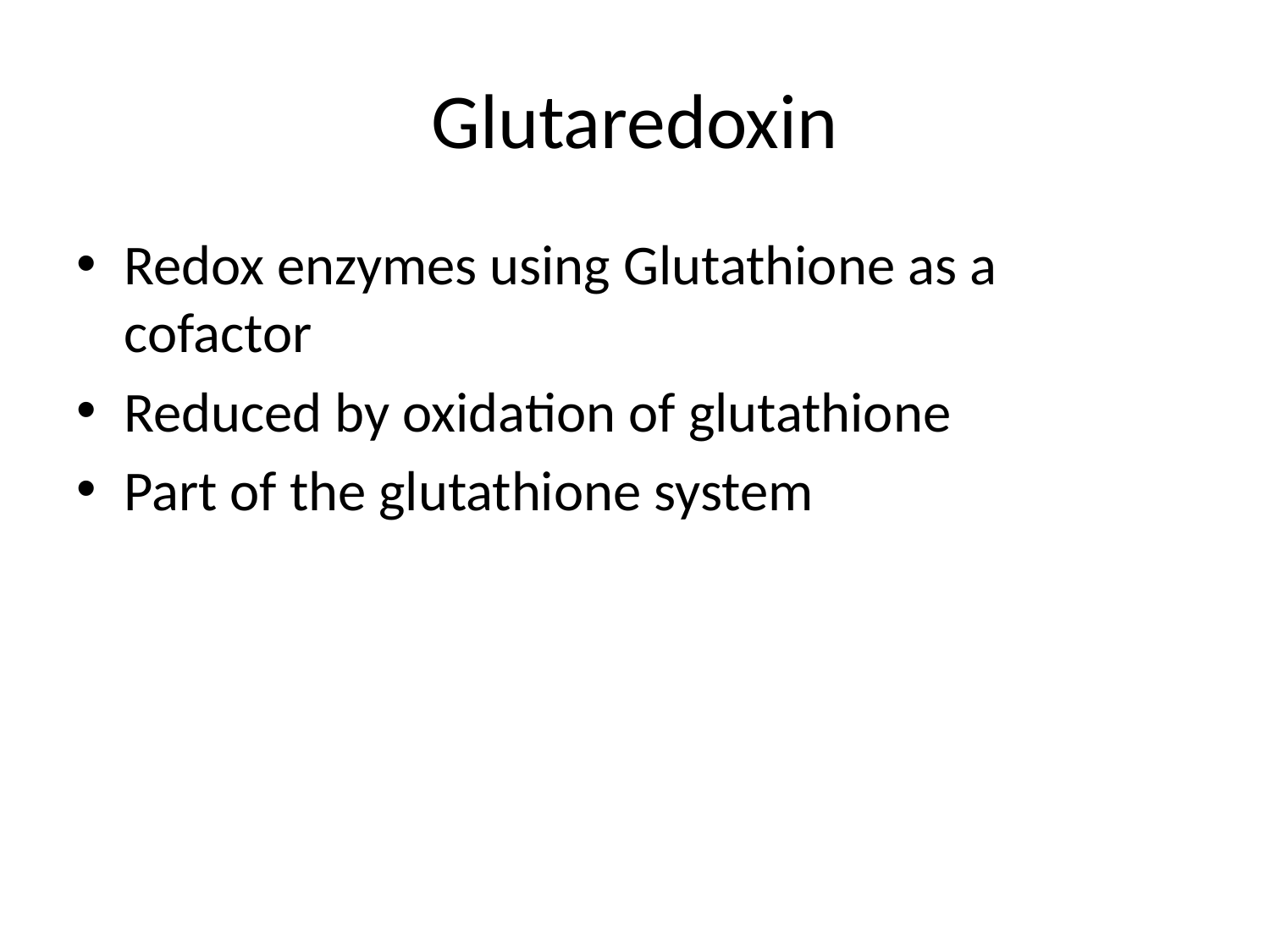

# Glutaredoxin
Redox enzymes using Glutathione as a cofactor
Reduced by oxidation of glutathione
Part of the glutathione system